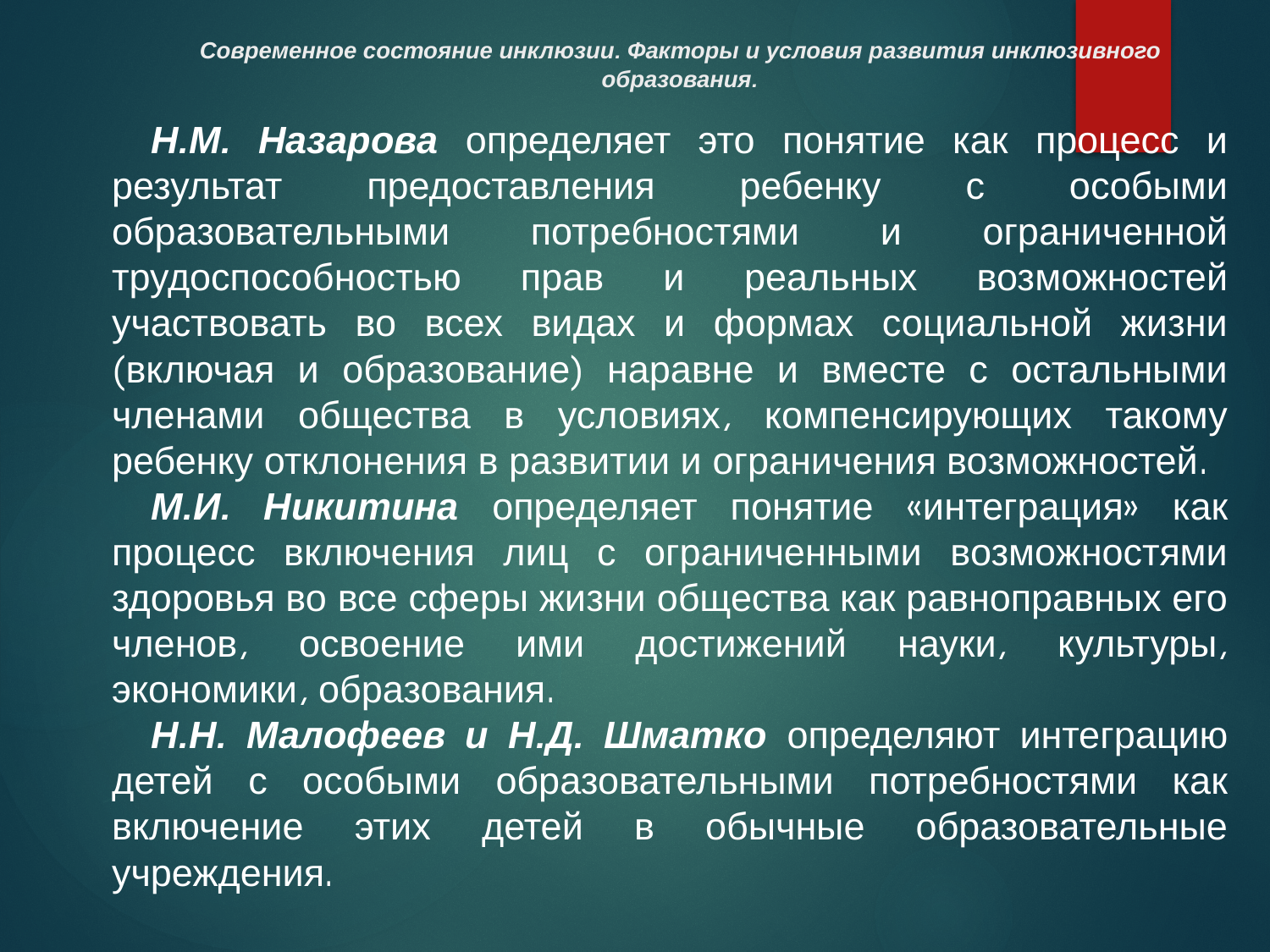

# Современное состояние инклюзии. Факторы и условия развития инклюзивного образования.
Н.М. Назарова определяет это понятие как процесс и результат предоставления ребенку с особыми образовательными потребностями и ограниченной трудоспособностью прав и реальных возможностей участвовать во всех видах и формах социальной жизни (включая и образование) наравне и вместе с остальными членами общества в условиях, компенсирующих такому ребенку отклонения в развитии и ограничения возможностей.
М.И. Никитина определяет понятие «интеграция» как процесс включения лиц с ограниченными возможностями здоровья во все сферы жизни общества как равноправных его членов, освоение ими достижений науки, культуры, экономики, образования.
Н.Н. Малофеев и Н.Д. Шматко определяют интеграцию детей с особыми образовательными потребностями как включение этих детей в обычные образовательные учреждения.